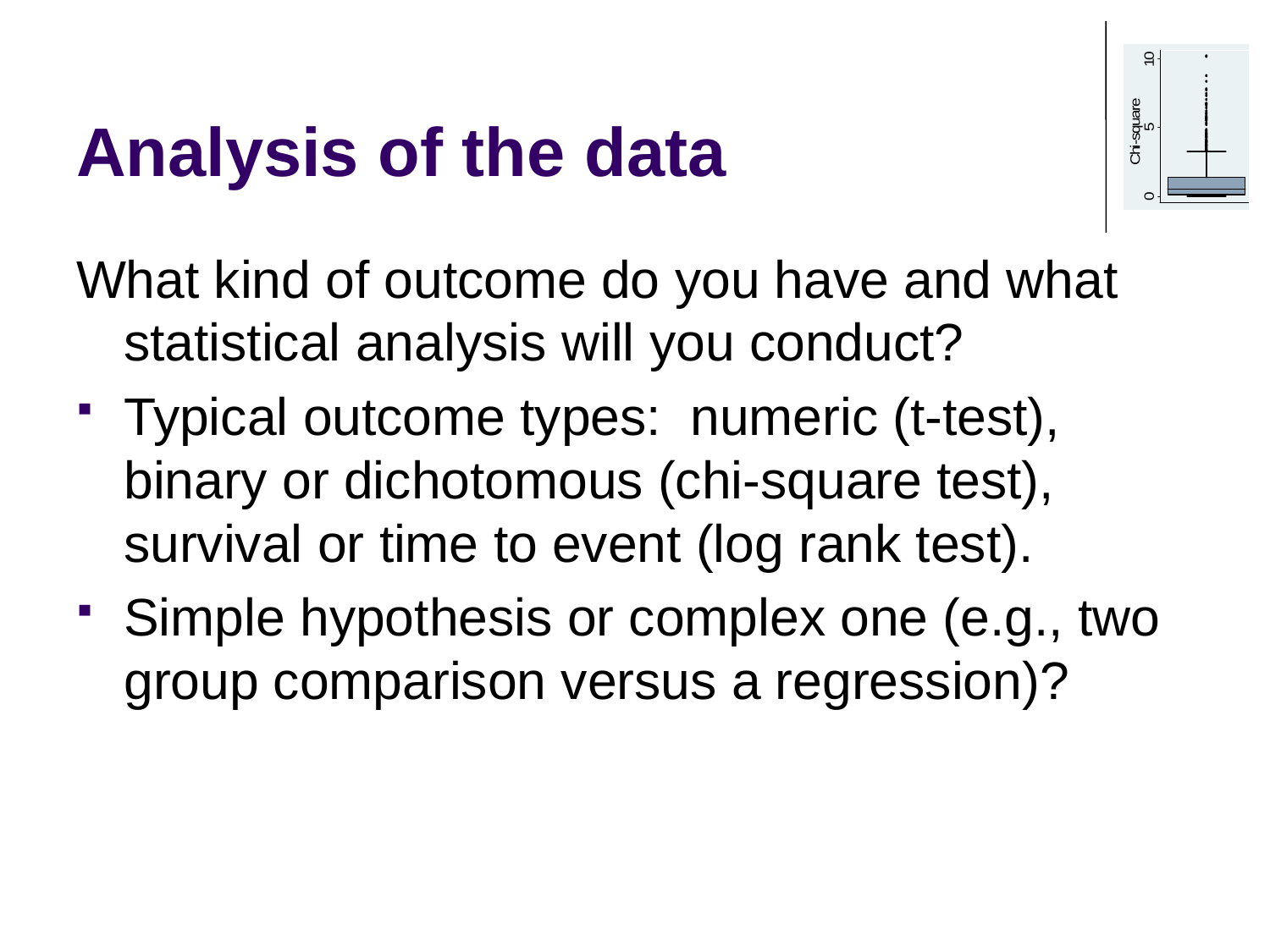

# Analysis of the data
What kind of outcome do you have and what statistical analysis will you conduct?
Typical outcome types:  numeric (t-test), binary or dichotomous (chi-square test), survival or time to event (log rank test).
Simple hypothesis or complex one (e.g., two group comparison versus a regression)?